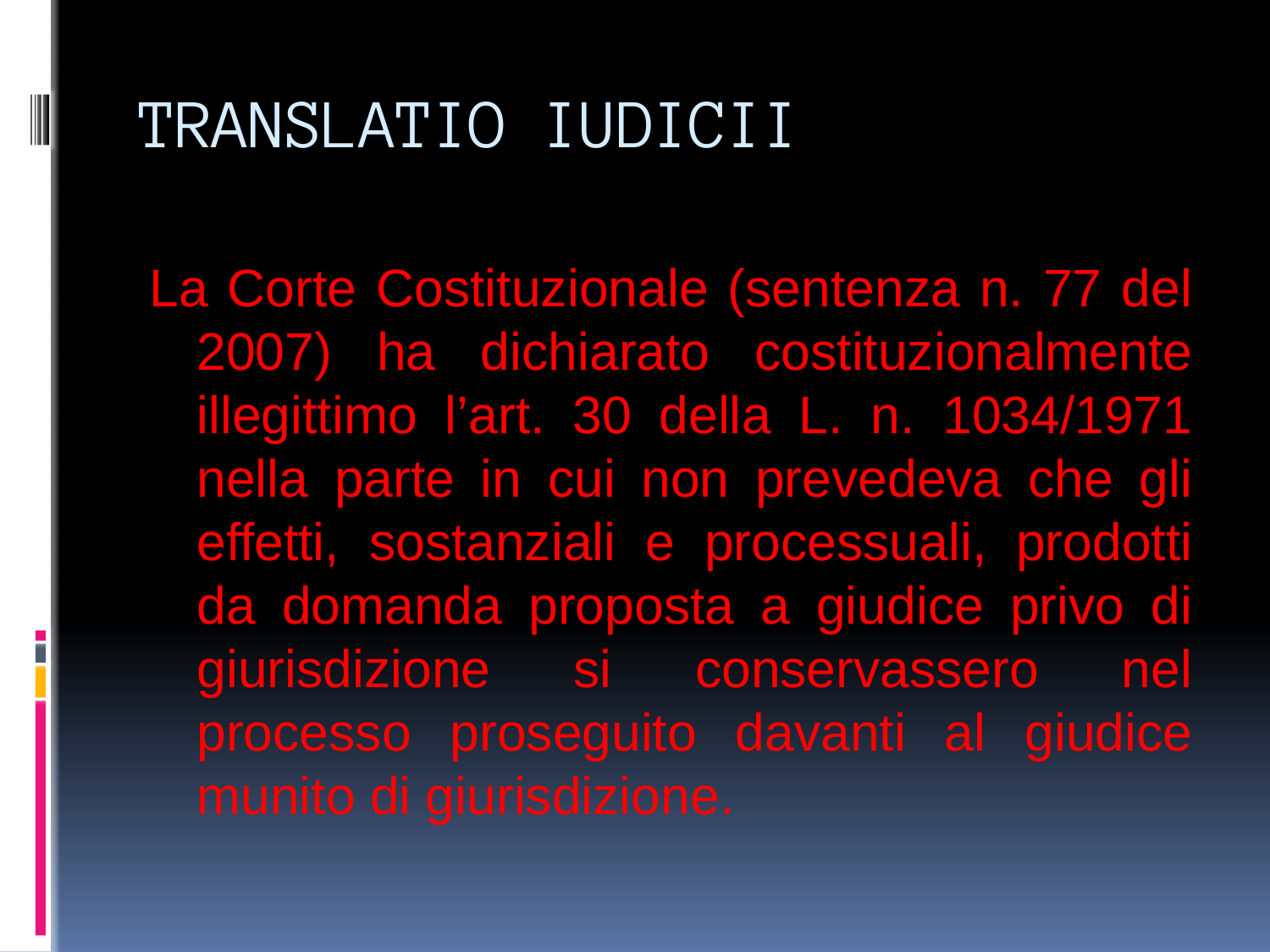

# TRANSLATIO IUDICII
La Corte Costituzionale (sentenza n. 77 del 2007) ha dichiarato costituzionalmente illegittimo l’art. 30 della L. n. 1034/1971 nella parte in cui non prevedeva che gli effetti, sostanziali e processuali, prodotti da domanda proposta a giudice privo di giurisdizione si conservassero nel processo proseguito davanti al giudice munito di giurisdizione.